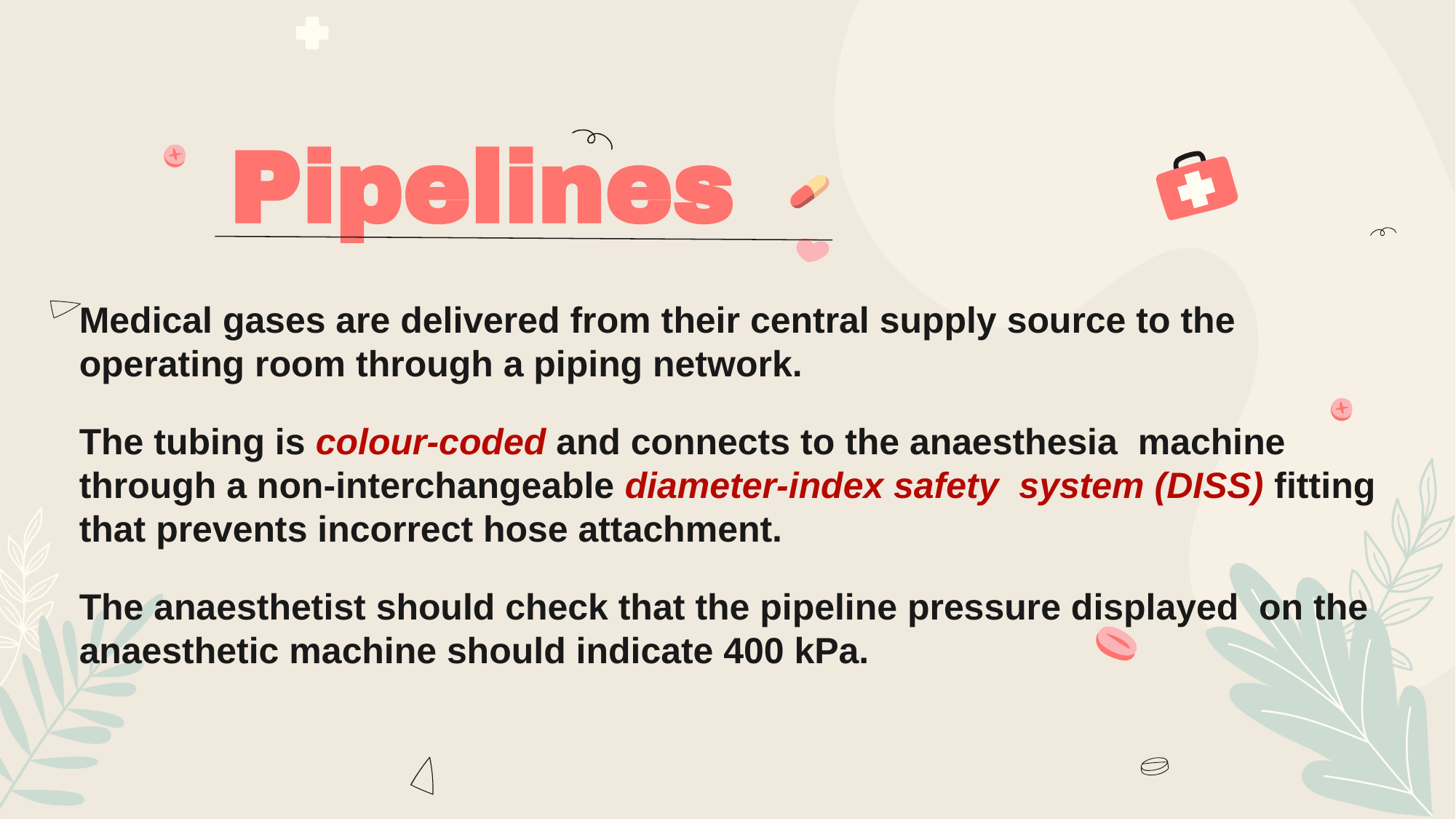

# Pipelines

Medical gases are delivered from their central supply source to the  operating room through a piping network.

The tubing is colour-coded and connects to the anaesthesia  machine through a non-interchangeable diameter-index safety  system (DISS) fitting that prevents incorrect hose attachment.

The anaesthetist should check that the pipeline pressure displayed  on the anaesthetic machine should indicate 400 kPa.